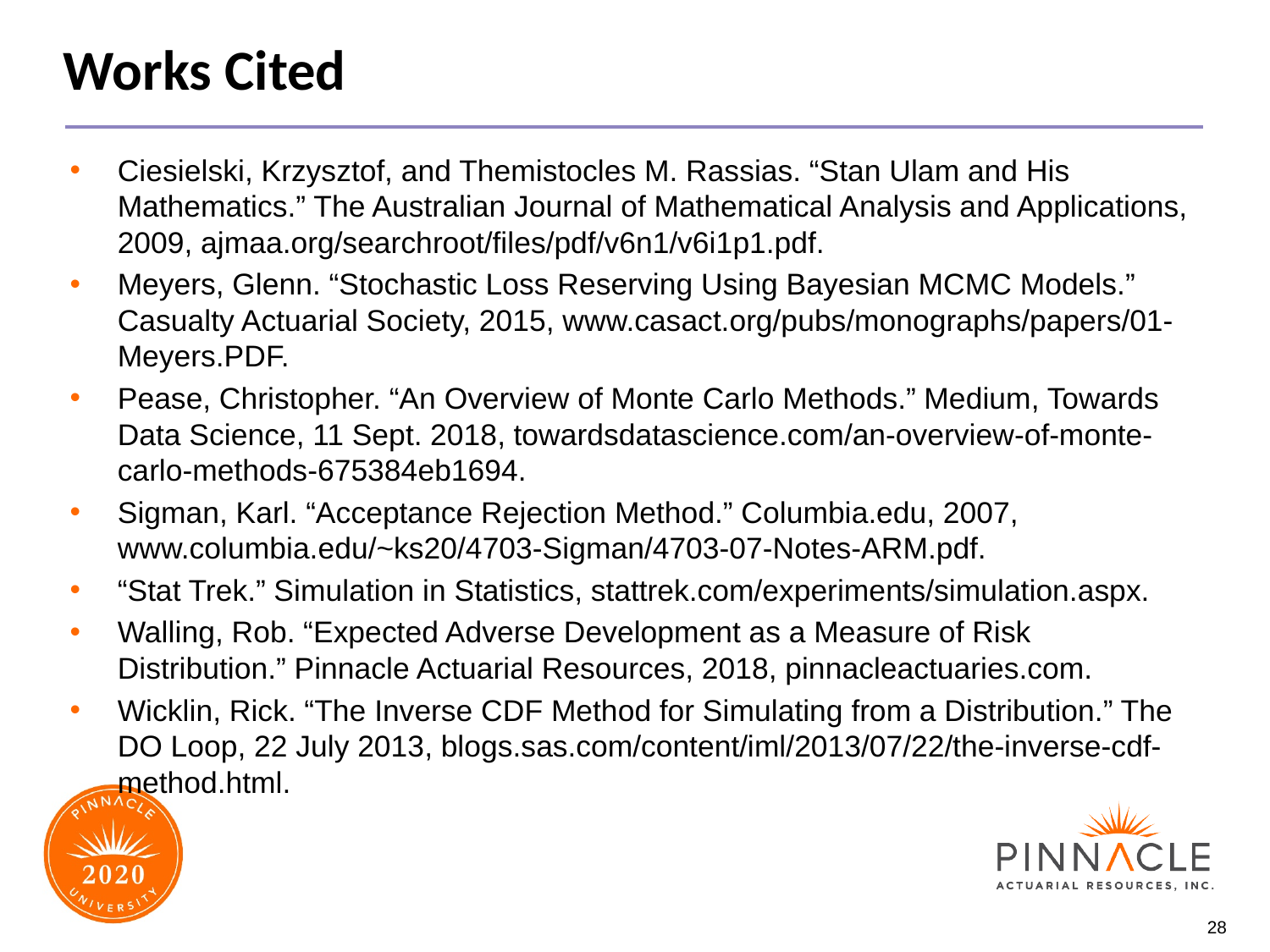

# Works Cited
Ciesielski, Krzysztof, and Themistocles M. Rassias. “Stan Ulam and His Mathematics.” The Australian Journal of Mathematical Analysis and Applications, 2009, ajmaa.org/searchroot/files/pdf/v6n1/v6i1p1.pdf.
Meyers, Glenn. “Stochastic Loss Reserving Using Bayesian MCMC Models.” Casualty Actuarial Society, 2015, www.casact.org/pubs/monographs/papers/01-Meyers.PDF.
Pease, Christopher. “An Overview of Monte Carlo Methods.” Medium, Towards Data Science, 11 Sept. 2018, towardsdatascience.com/an-overview-of-monte-carlo-methods-675384eb1694.
Sigman, Karl. “Acceptance Rejection Method.” Columbia.edu, 2007, www.columbia.edu/~ks20/4703-Sigman/4703-07-Notes-ARM.pdf.
“Stat Trek.” Simulation in Statistics, stattrek.com/experiments/simulation.aspx.
Walling, Rob. “Expected Adverse Development as a Measure of Risk Distribution.” Pinnacle Actuarial Resources, 2018, pinnacleactuaries.com.
Wicklin, Rick. “The Inverse CDF Method for Simulating from a Distribution.” The DO Loop, 22 July 2013, blogs.sas.com/content/iml/2013/07/22/the-inverse-cdf-method.html.